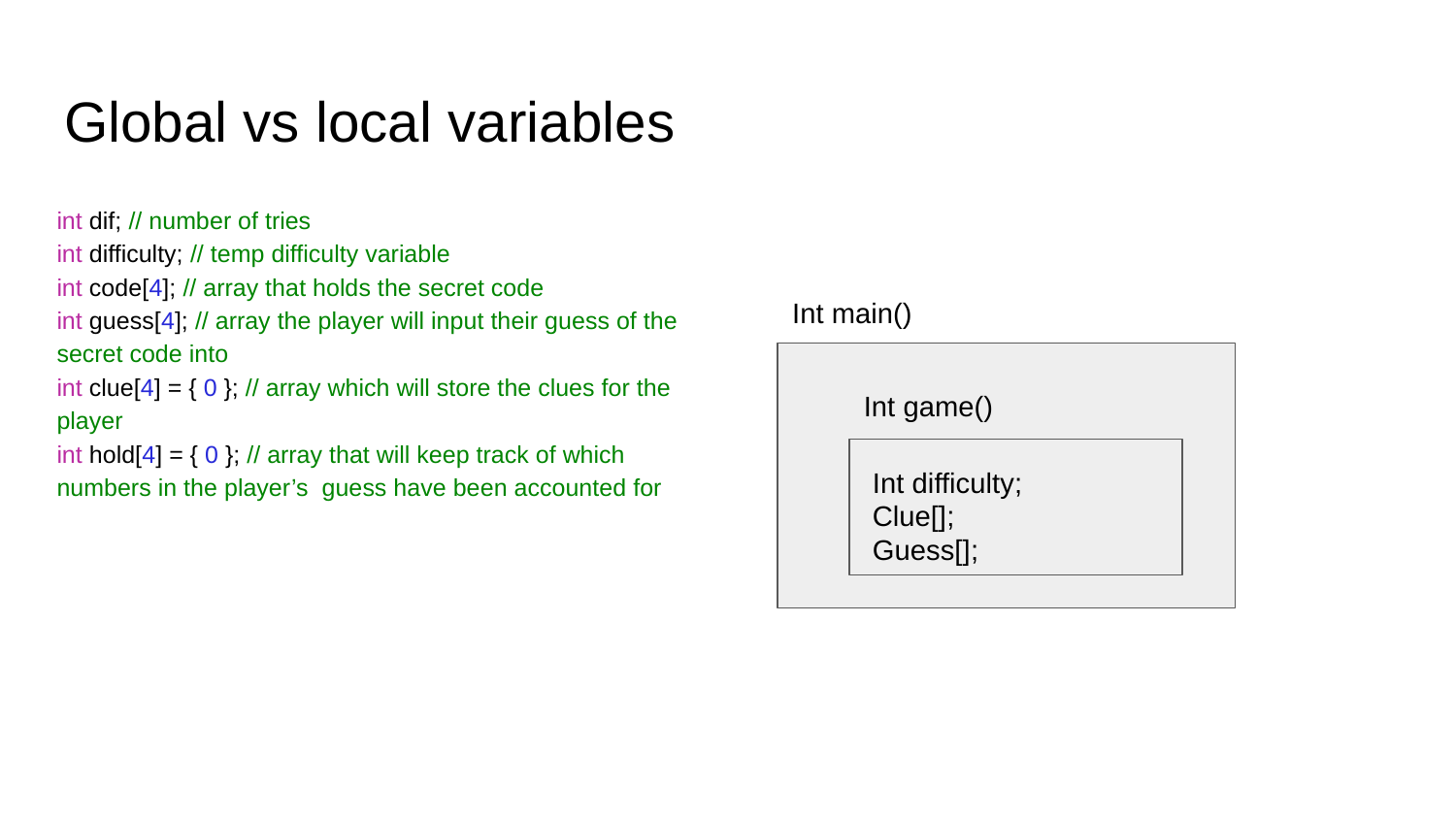

# Global vs local variables
int dif; // number of tries
int difficulty; // temp difficulty variable
int code[4]; // array that holds the secret code
int guess[4]; // array the player will input their guess of the secret code into
int clue[4] = { 0 }; // array which will store the clues for the player
int hold[4] = { 0 }; // array that will keep track of which numbers in the player’s  guess have been accounted for

Int main()

Int game()

Int difficulty;
Clue[];
Guess[];